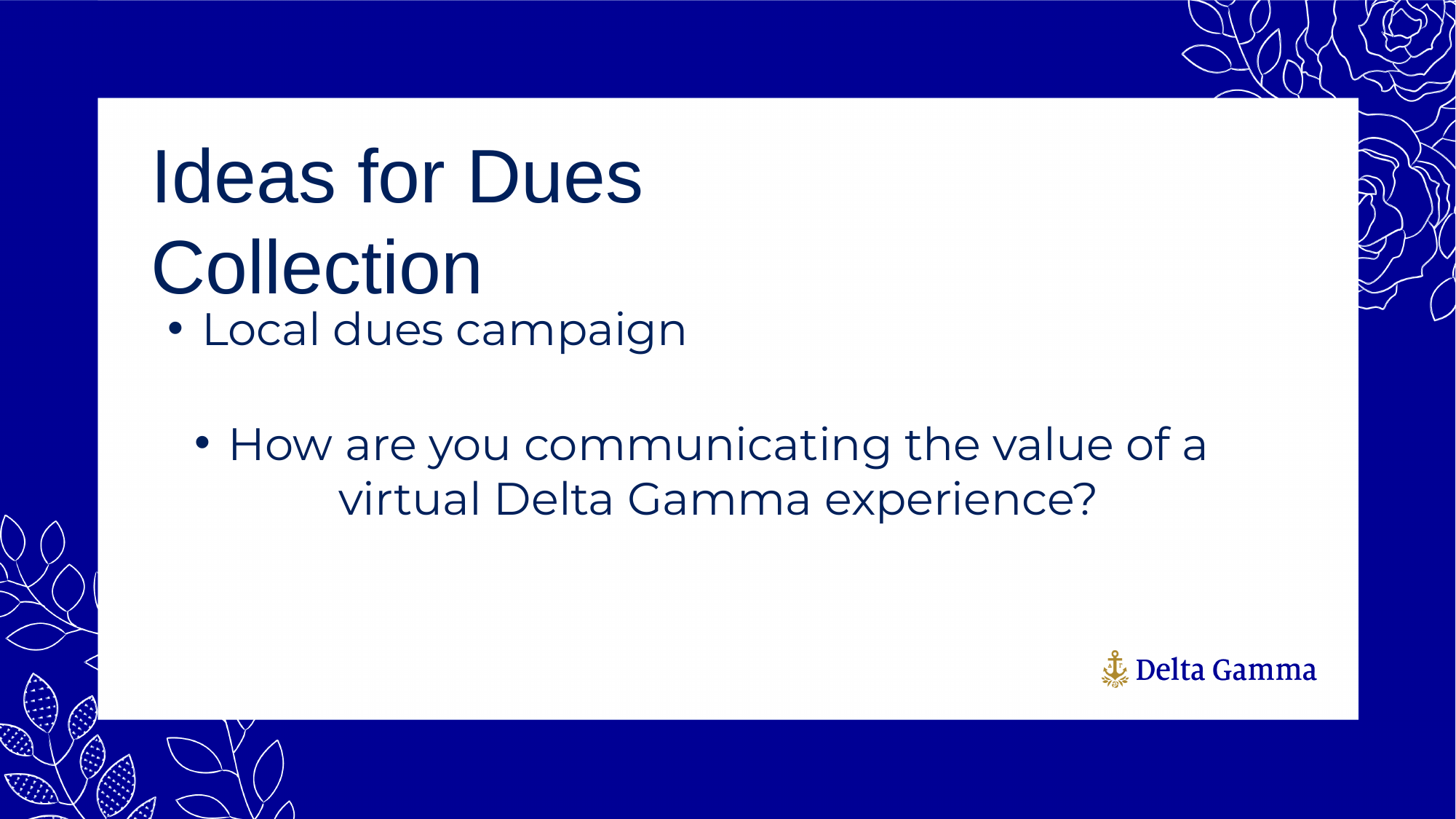

Ideas for Dues Collection
Local dues campaign
How are you communicating the value of a virtual Delta Gamma experience?